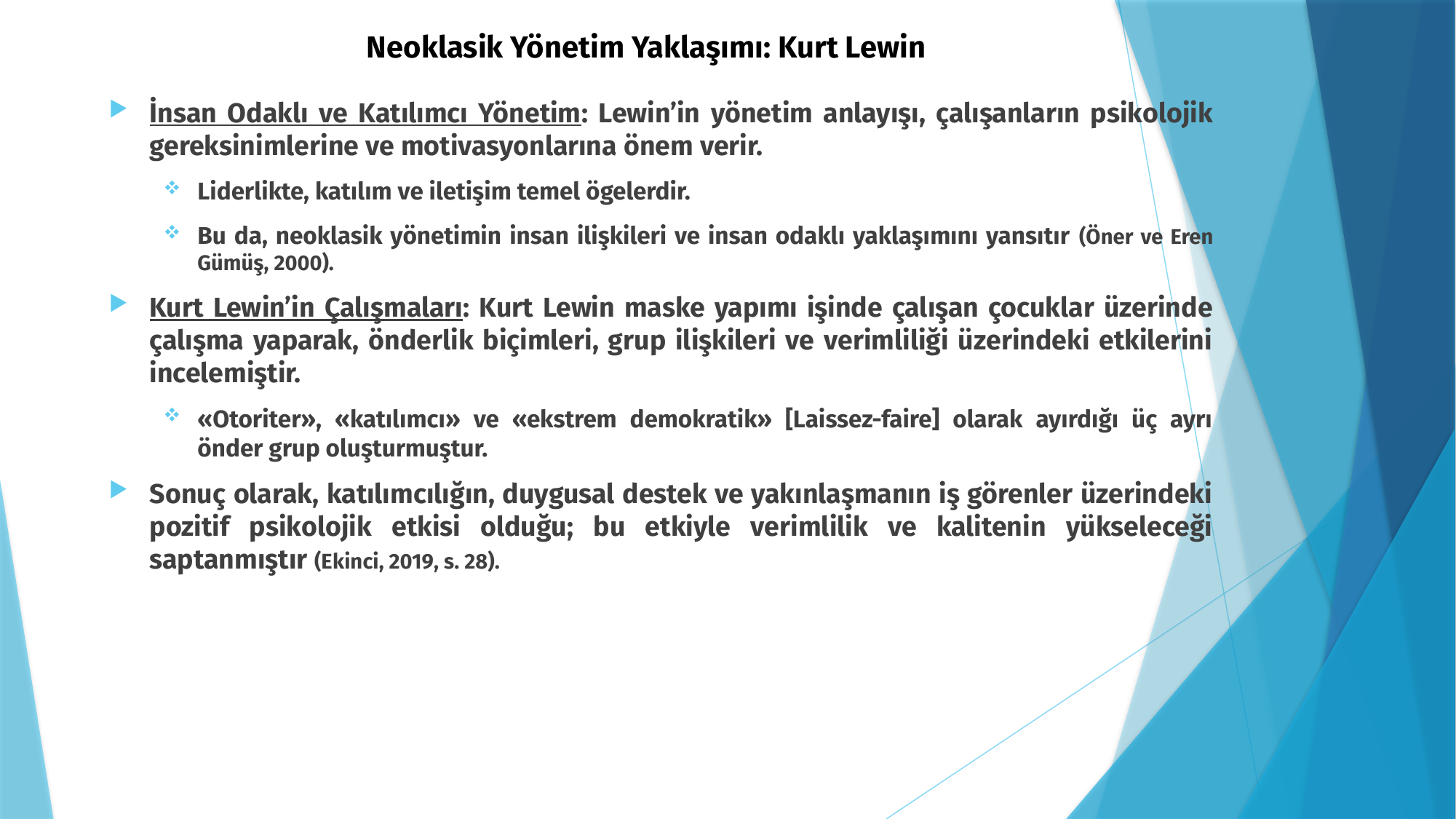

# Neoklasik Yönetim Yaklaşımı: Kurt Lewin
İnsan Odaklı ve Katılımcı Yönetim: Lewin’in yönetim anlayışı, çalışanların psikolojik gereksinimlerine ve motivasyonlarına önem verir.
Liderlikte, katılım ve iletişim temel ögelerdir.
Bu da, neoklasik yönetimin insan ilişkileri ve insan odaklı yaklaşımını yansıtır (Öner ve Eren Gümüş, 2000).
Kurt Lewin’in Çalışmaları: Kurt Lewin maske yapımı işinde çalışan çocuklar üzerinde çalışma yaparak, önderlik biçimleri, grup ilişkileri ve verimliliği üzerindeki etkilerini incelemiştir.
«Otoriter», «katılımcı» ve «ekstrem demokratik» [Laissez-faire] olarak ayırdığı üç ayrı önder grup oluşturmuştur.
Sonuç olarak, katılımcılığın, duygusal destek ve yakınlaşmanın iş görenler üzerindeki pozitif psikolojik etkisi olduğu; bu etkiyle verimlilik ve kalitenin yükseleceği saptanmıştır (Ekinci, 2019, s. 28).